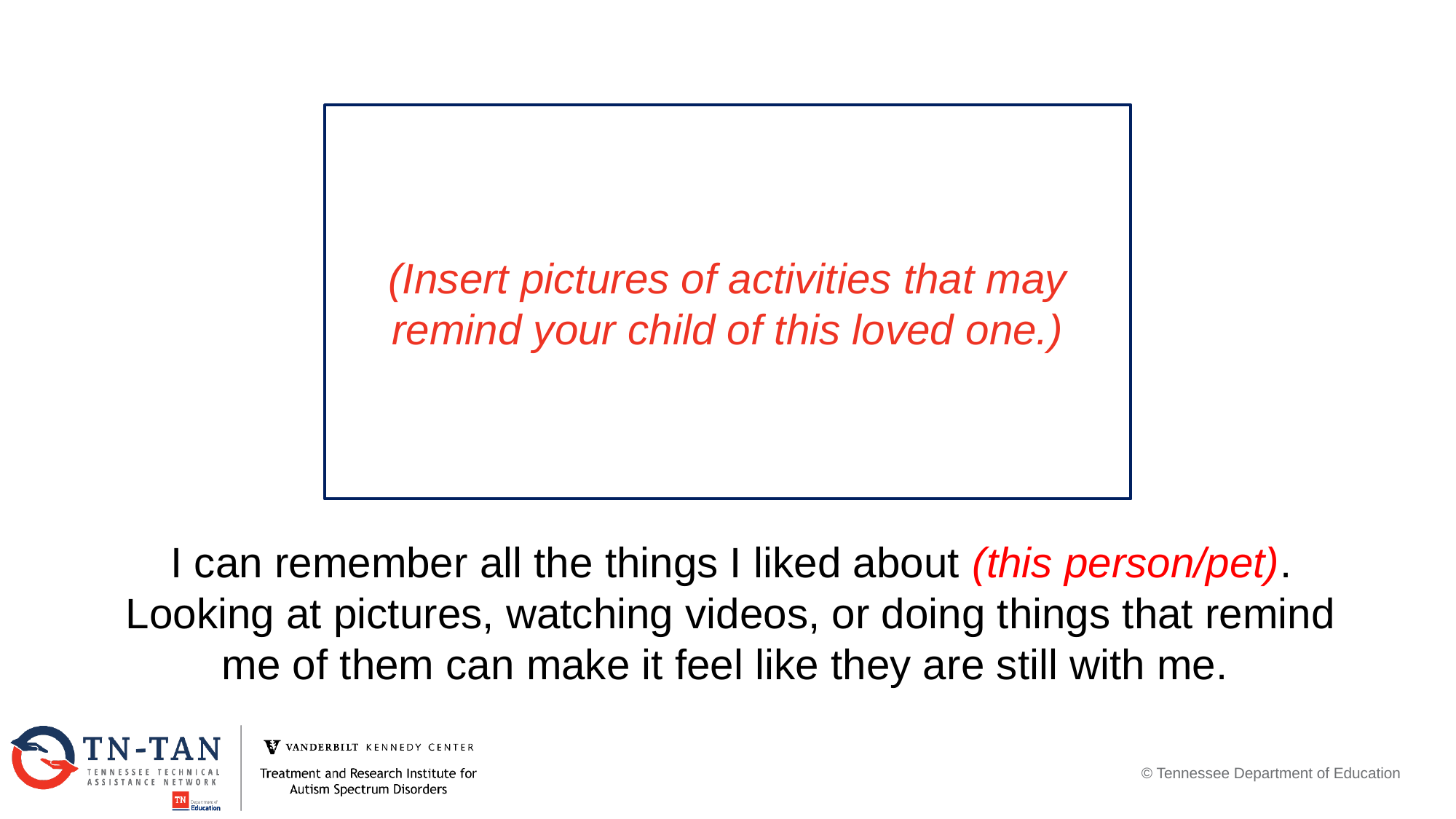

(Insert pictures of activities that may remind your child of this loved one.)
I can remember all the things I liked about (this person/pet). Looking at pictures, watching videos, or doing things that remind me of them can make it feel like they are still with me.
© Tennessee Department of Education